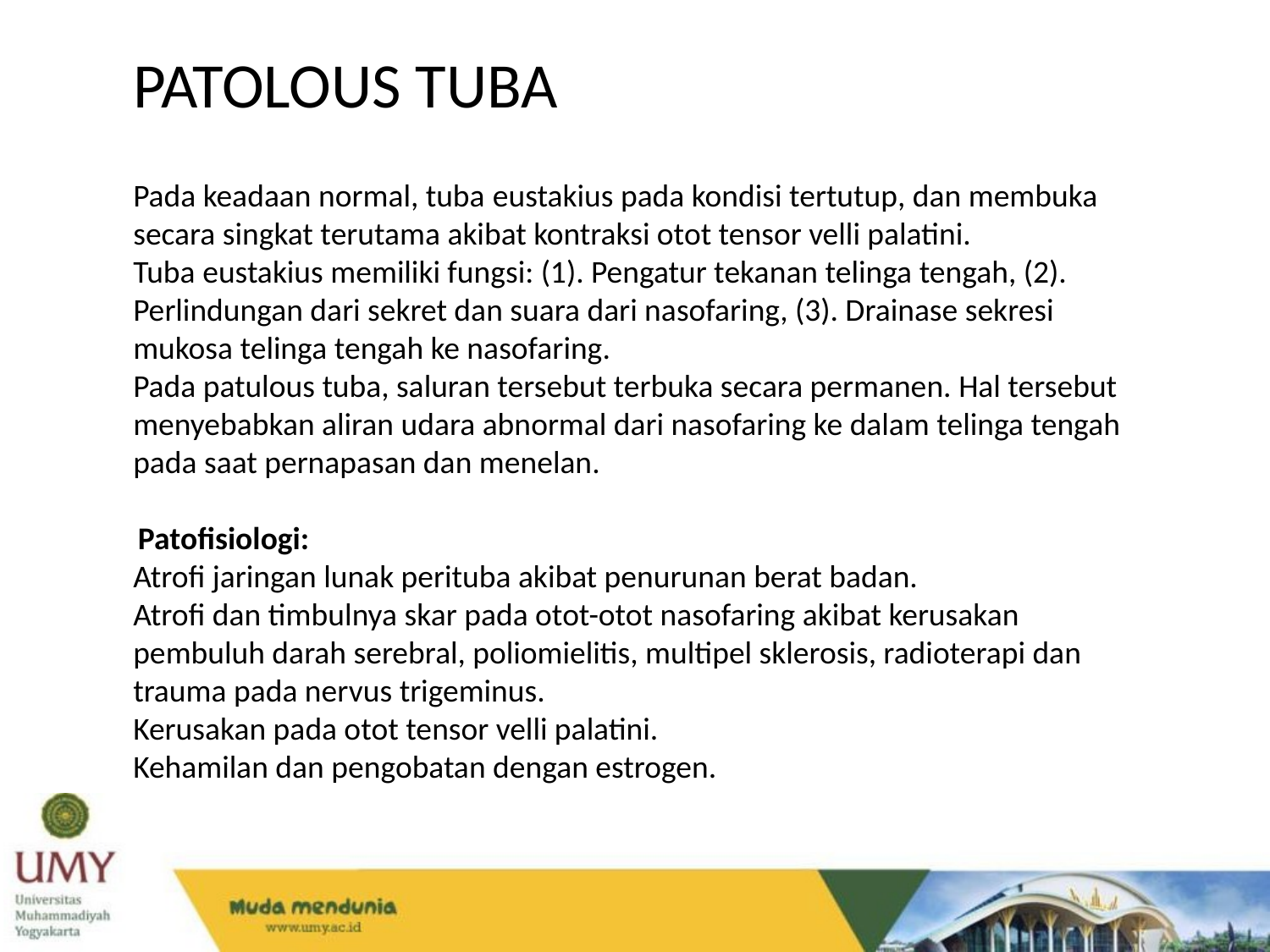

PATOLOUS TUBA
Pada keadaan normal, tuba eustakius pada kondisi tertutup, dan membuka secara singkat terutama akibat kontraksi otot tensor velli palatini.
Tuba eustakius memiliki fungsi: (1). Pengatur tekanan telinga tengah, (2). Perlindungan dari sekret dan suara dari nasofaring, (3). Drainase sekresi mukosa telinga tengah ke nasofaring.
Pada patulous tuba, saluran tersebut terbuka secara permanen. Hal tersebut menyebabkan aliran udara abnormal dari nasofaring ke dalam telinga tengah pada saat pernapasan dan menelan.

Patofisiologi:
Atrofi jaringan lunak perituba akibat penurunan berat badan.
Atrofi dan timbulnya skar pada otot-otot nasofaring akibat kerusakan pembuluh darah serebral, poliomielitis, multipel sklerosis, radioterapi dan trauma pada nervus trigeminus.
Kerusakan pada otot tensor velli palatini.
Kehamilan dan pengobatan dengan estrogen.